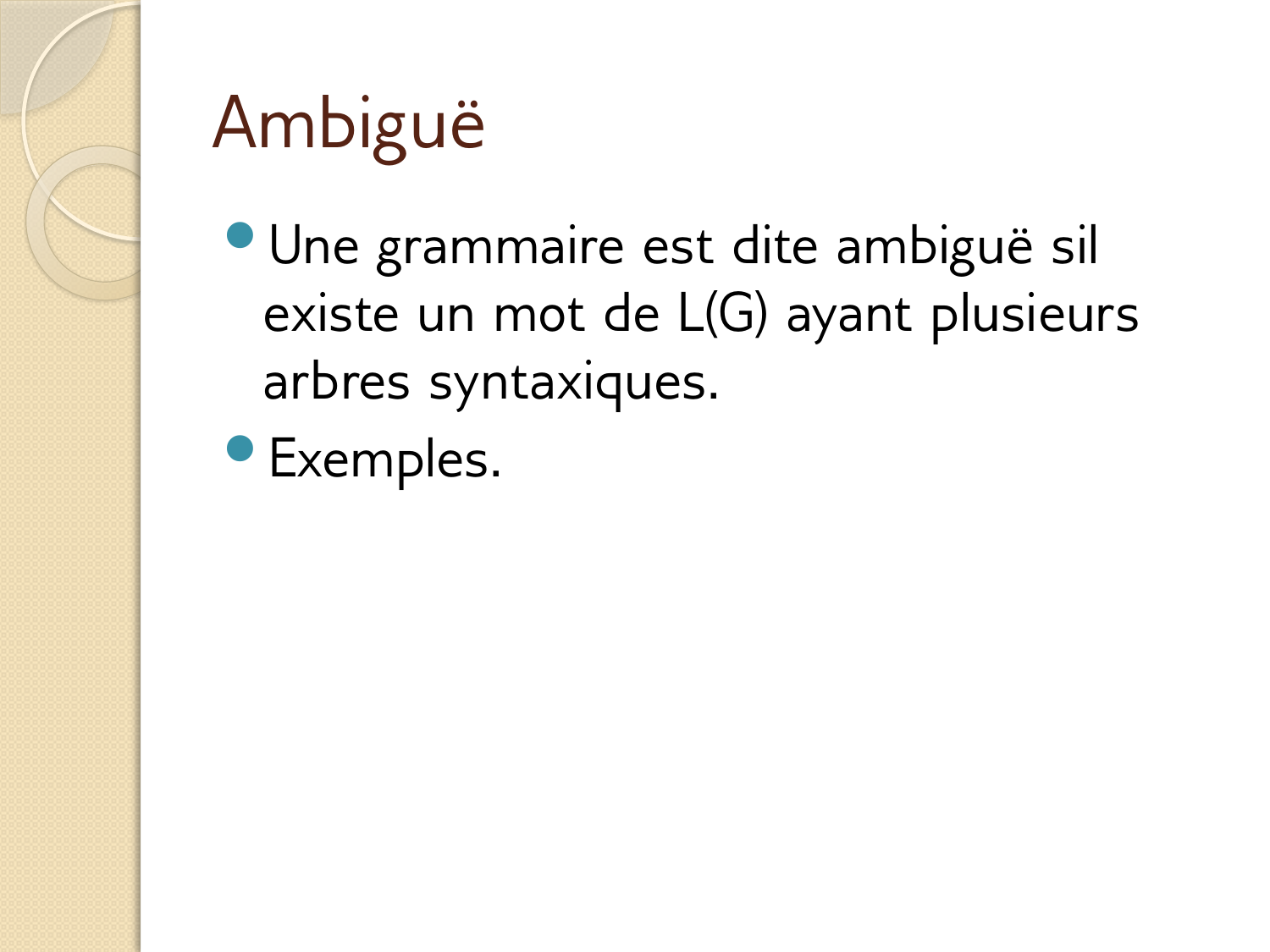

# Ambiguë
Une grammaire est dite ambiguë sil existe un mot de L(G) ayant plusieurs arbres syntaxiques.
Exemples.